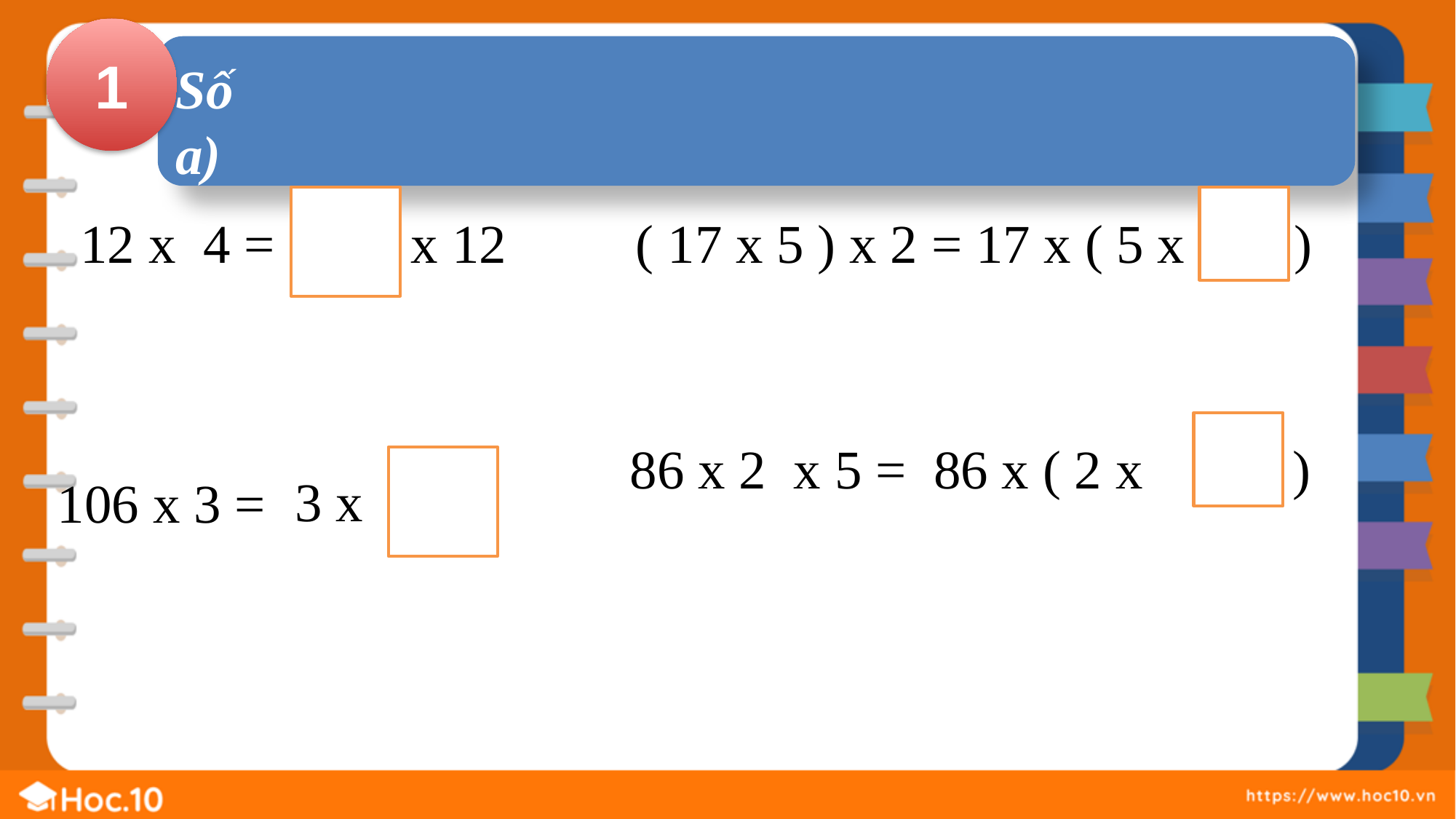

1

Số
a)

x 12
12 x  4 =

( 17 x 5 ) x 2 = 17 x ( 5 x        )

86 x 2  x 5 =  86 x ( 2 x           )

3 x
106 x 3 =